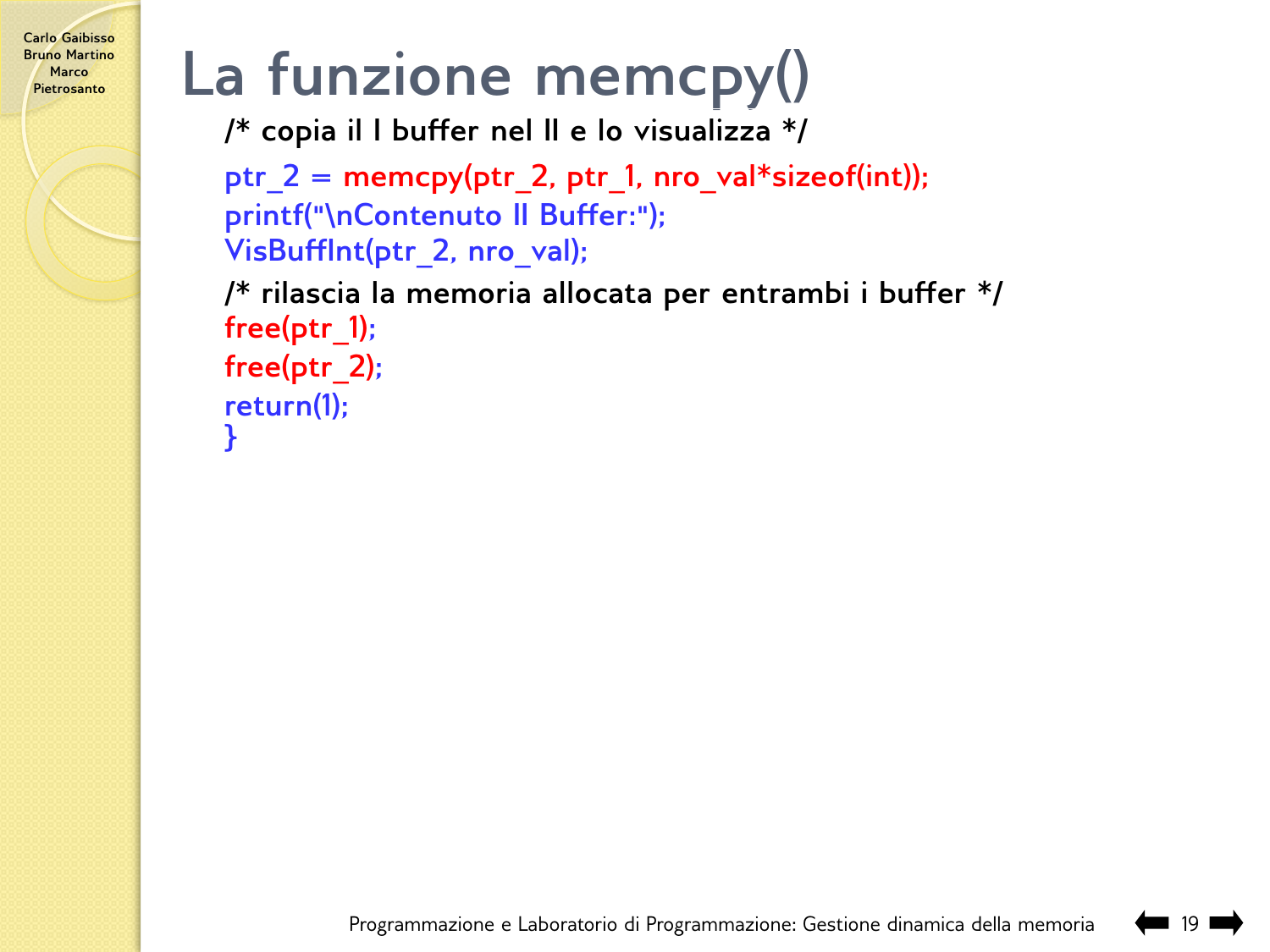

# La funzione memcpy()
  /* copia il I buffer nel II e lo visualizza */
  ptr_2 = memcpy(ptr_2, ptr_1, nro_val*sizeof(int));
  printf("\nContenuto II Buffer:");
  VisBuffInt(ptr_2, nro_val);
  /* rilascia la memoria allocata per entrambi i buffer */
  free(ptr_1);
  free(ptr_2);
  return(1);
  }
Programmazione e Laboratorio di Programmazione: Gestione dinamica della memoria
19